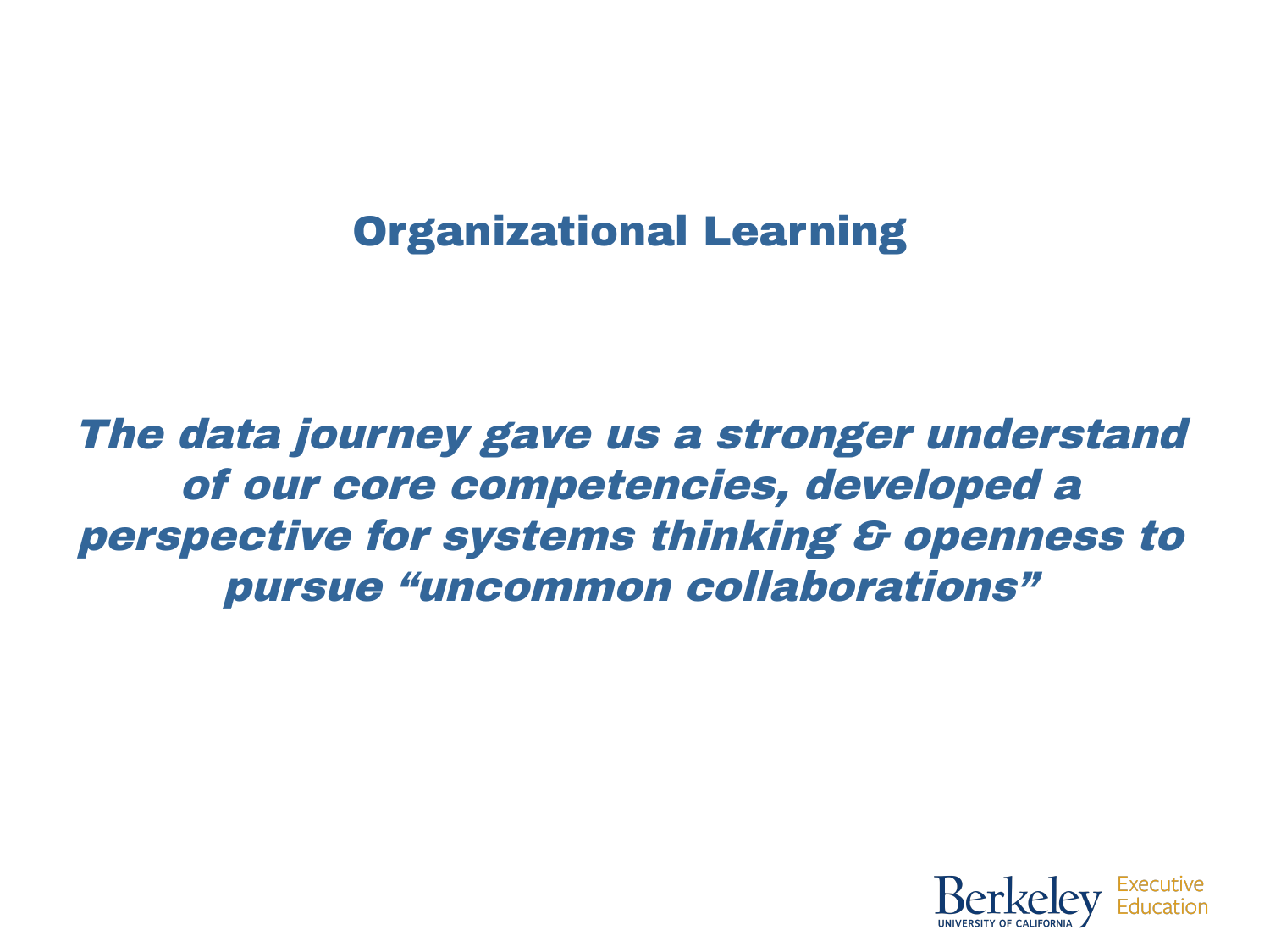

# Organizational Learning The data journey gave us a stronger understand of our core competencies, developed a perspective for systems thinking & openness to pursue “uncommon collaborations”